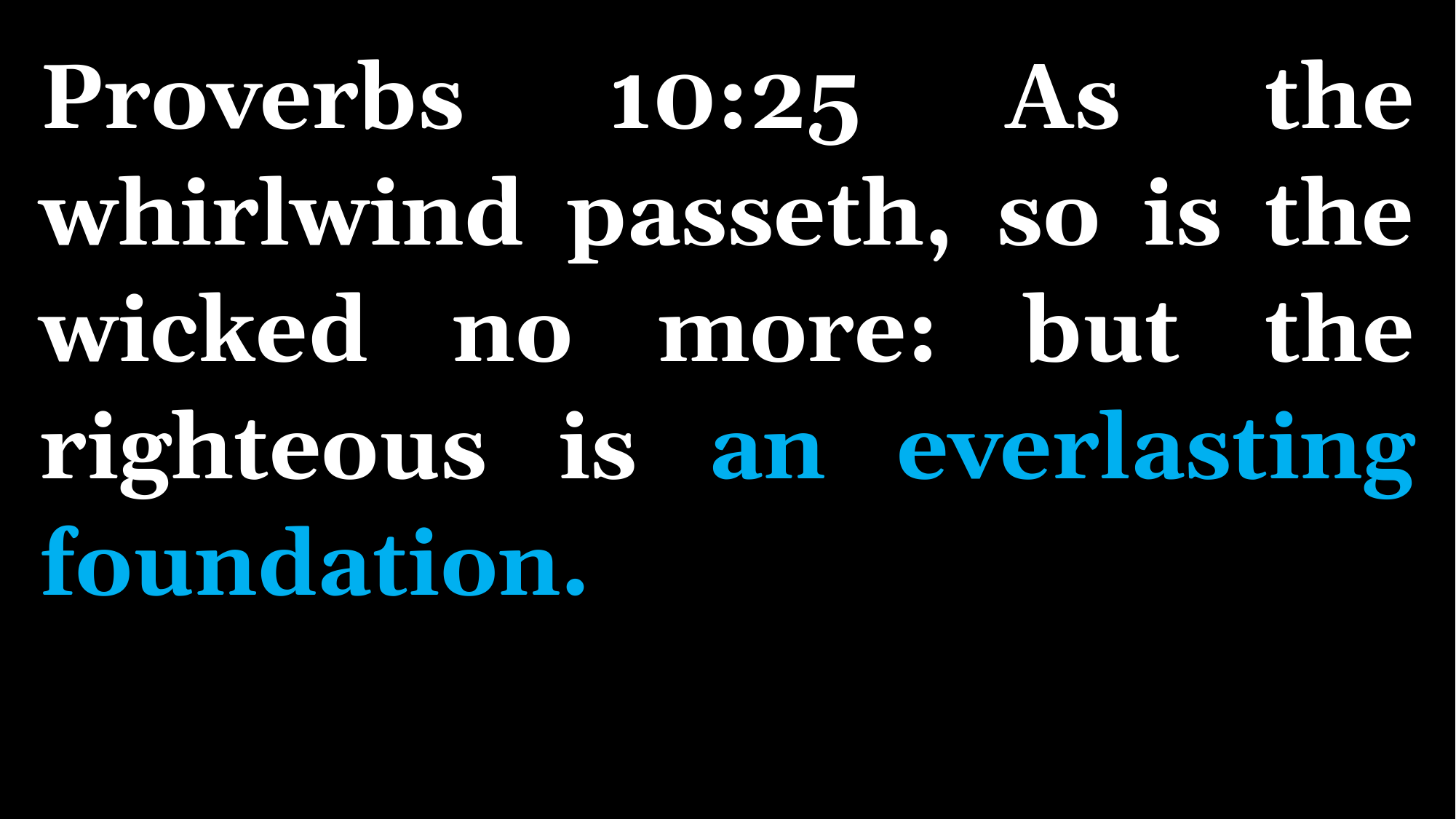

Proverbs 10:25 As the whirlwind passeth, so is the wicked no more: but the righteous is an everlasting foundation.